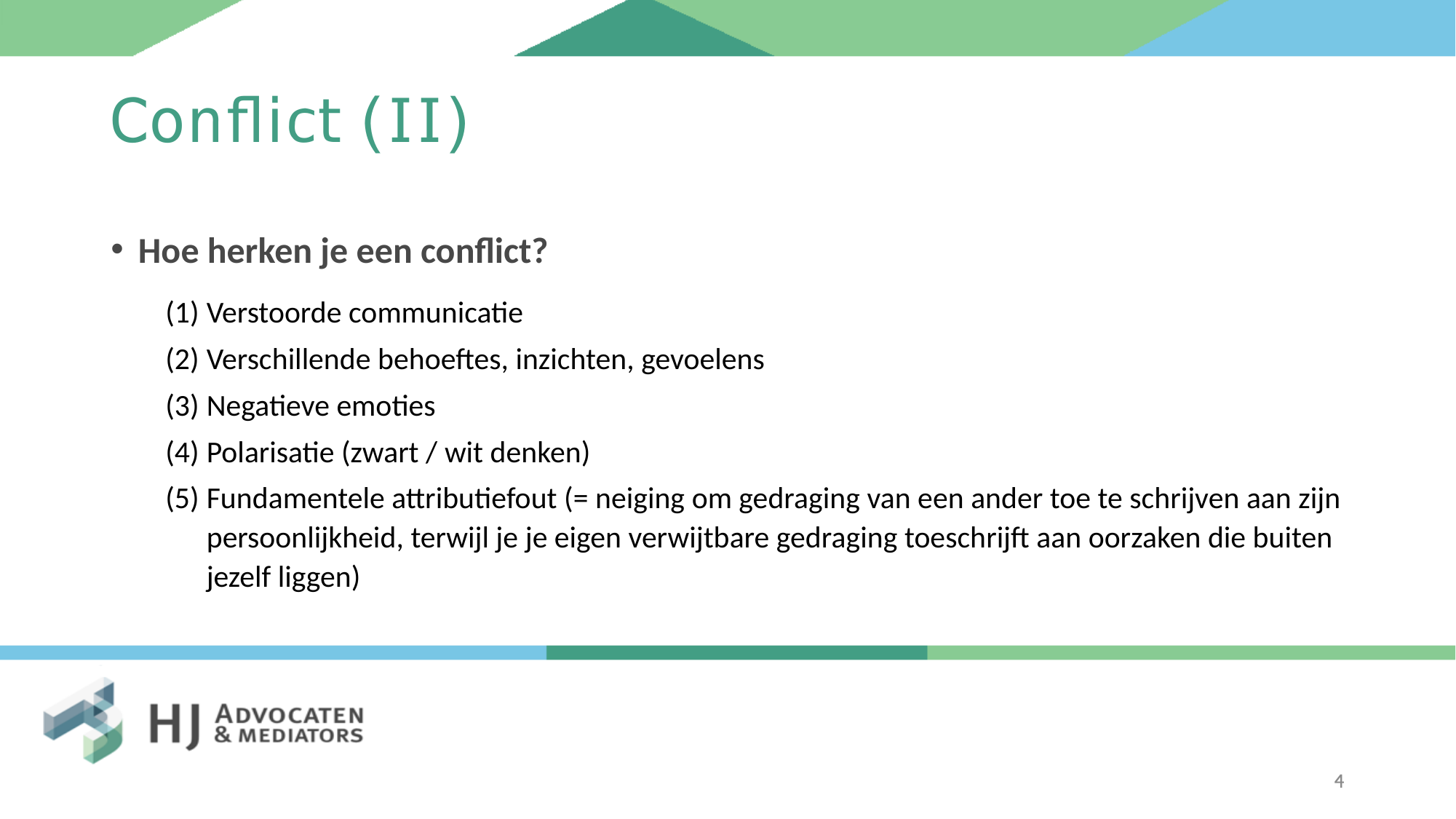

# Conflict (II)
Hoe herken je een conflict?
Verstoorde communicatie
Verschillende behoeftes, inzichten, gevoelens
Negatieve emoties
Polarisatie (zwart / wit denken)
Fundamentele attributiefout (= neiging om gedraging van een ander toe te schrijven aan zijn persoonlijkheid, terwijl je je eigen verwijtbare gedraging toeschrijft aan oorzaken die buiten jezelf liggen)

4